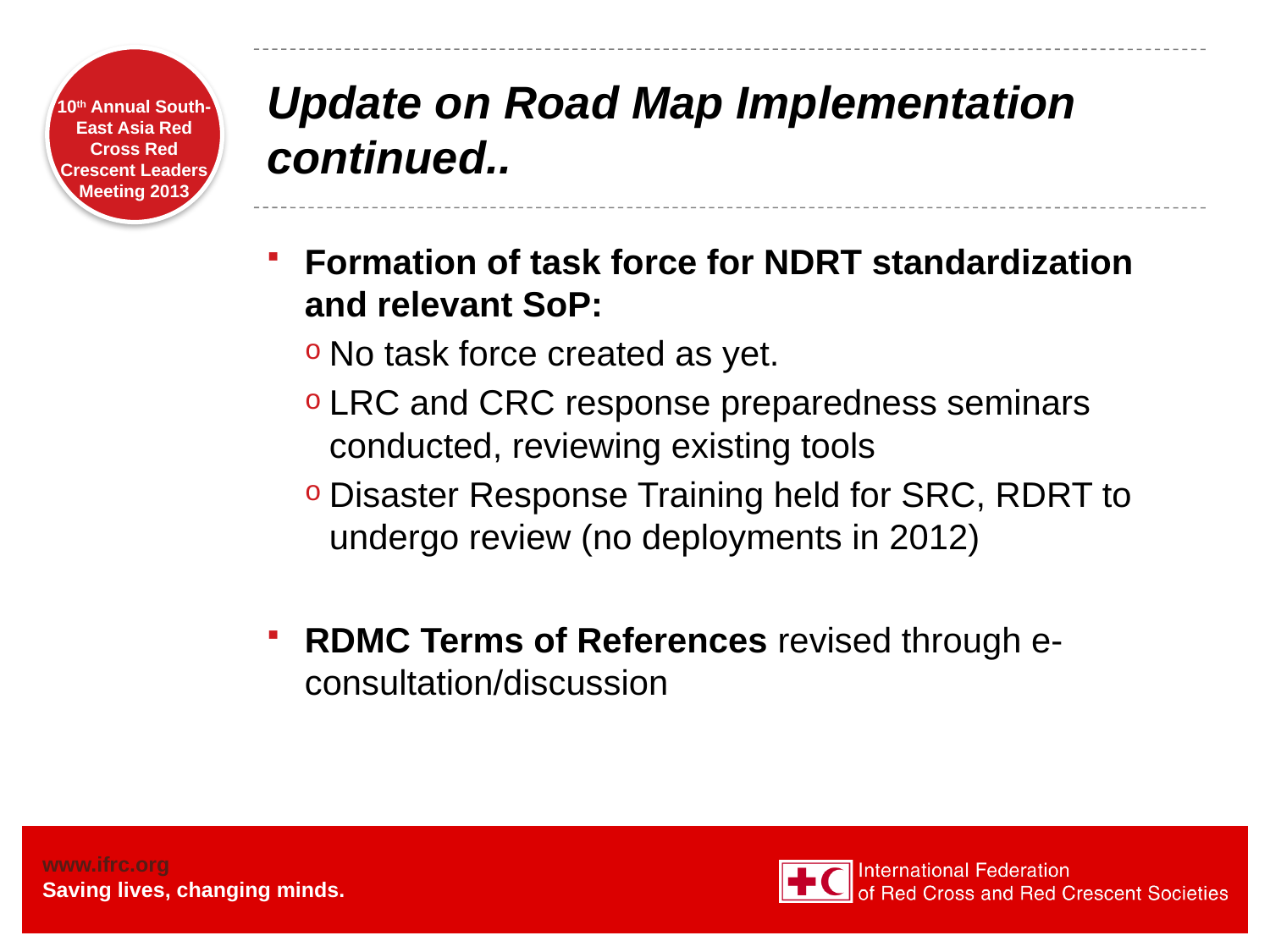

# Update on Road Map Implementation continued..
Formation of task force for NDRT standardization and relevant SoP:
No task force created as yet.
LRC and CRC response preparedness seminars conducted, reviewing existing tools
Disaster Response Training held for SRC, RDRT to undergo review (no deployments in 2012)

RDMC Terms of References revised through e-consultation/discussion